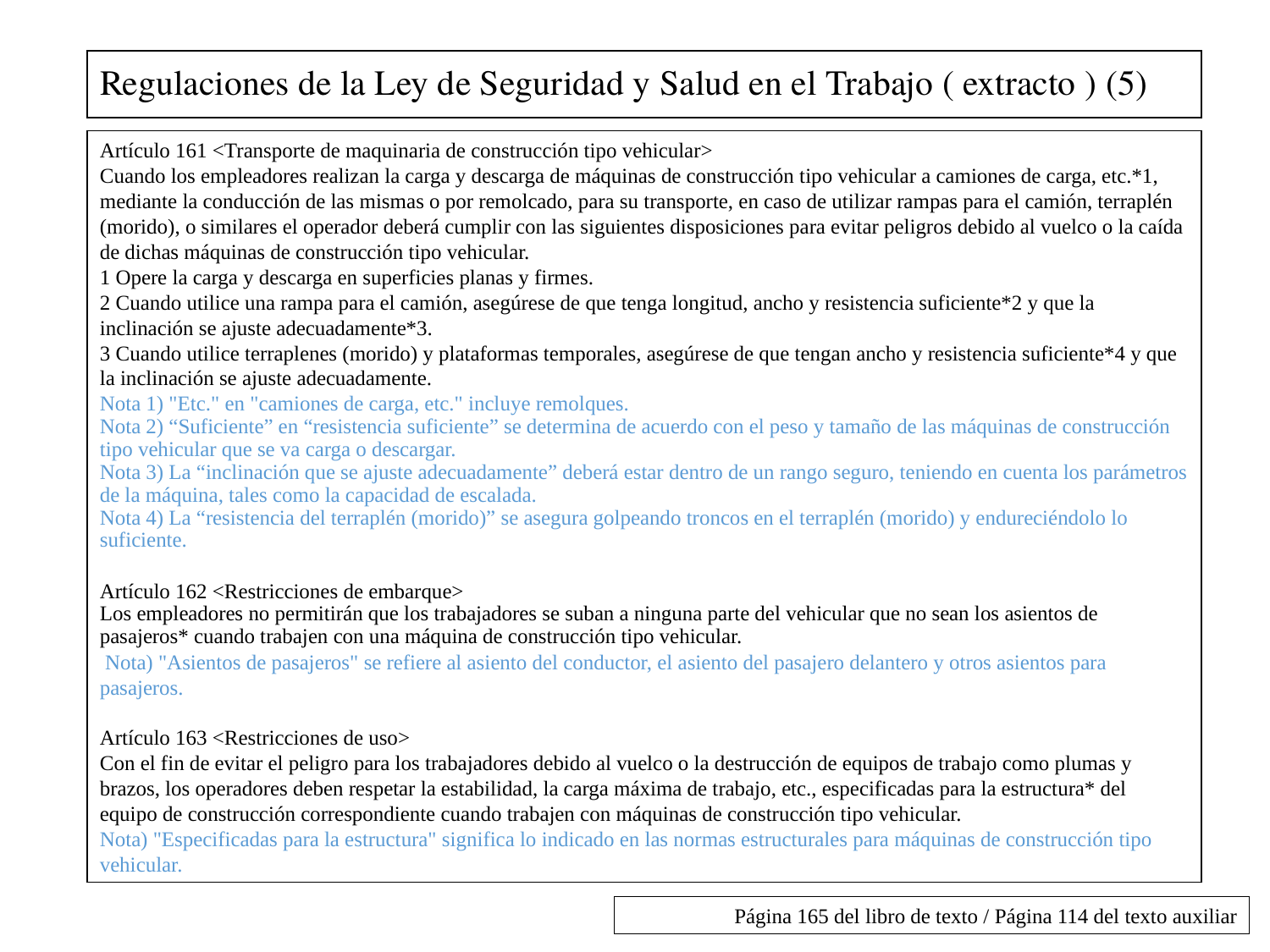

# Regulaciones de la Ley de Seguridad y Salud en el Trabajo ( extracto ) (5)
Artículo 161 <Transporte de maquinaria de construcción tipo vehicular>
Cuando los empleadores realizan la carga y descarga de máquinas de construcción tipo vehicular a camiones de carga, etc.*1, mediante la conducción de las mismas o por remolcado, para su transporte, en caso de utilizar rampas para el camión, terraplén (morido), o similares el operador deberá cumplir con las siguientes disposiciones para evitar peligros debido al vuelco o la caída de dichas máquinas de construcción tipo vehicular.
1 Opere la carga y descarga en superficies planas y firmes.
2 Cuando utilice una rampa para el camión, asegúrese de que tenga longitud, ancho y resistencia suficiente*2 y que la inclinación se ajuste adecuadamente*3.
3 Cuando utilice terraplenes (morido) y plataformas temporales, asegúrese de que tengan ancho y resistencia suficiente*4 y que la inclinación se ajuste adecuadamente.
Nota 1) "Etc." en "camiones de carga, etc." incluye remolques.
Nota 2) “Suficiente” en “resistencia suficiente” se determina de acuerdo con el peso y tamaño de las máquinas de construcción tipo vehicular que se va carga o descargar.
Nota 3) La “inclinación que se ajuste adecuadamente” deberá estar dentro de un rango seguro, teniendo en cuenta los parámetros de la máquina, tales como la capacidad de escalada.
Nota 4) La “resistencia del terraplén (morido)” se asegura golpeando troncos en el terraplén (morido) y endureciéndolo lo suficiente.

Artículo 162 <Restricciones de embarque>
Los empleadores no permitirán que los trabajadores se suban a ninguna parte del vehicular que no sean los asientos de pasajeros* cuando trabajen con una máquina de construcción tipo vehicular.
 Nota) "Asientos de pasajeros" se refiere al asiento del conductor, el asiento del pasajero delantero y otros asientos para pasajeros.

Artículo 163 <Restricciones de uso>
Con el fin de evitar el peligro para los trabajadores debido al vuelco o la destrucción de equipos de trabajo como plumas y brazos, los operadores deben respetar la estabilidad, la carga máxima de trabajo, etc., especificadas para la estructura* del equipo de construcción correspondiente cuando trabajen con máquinas de construcción tipo vehicular.
Nota) "Especificadas para la estructura" significa lo indicado en las normas estructurales para máquinas de construcción tipo vehicular.
Página 165 del libro de texto / Página 114 del texto auxiliar